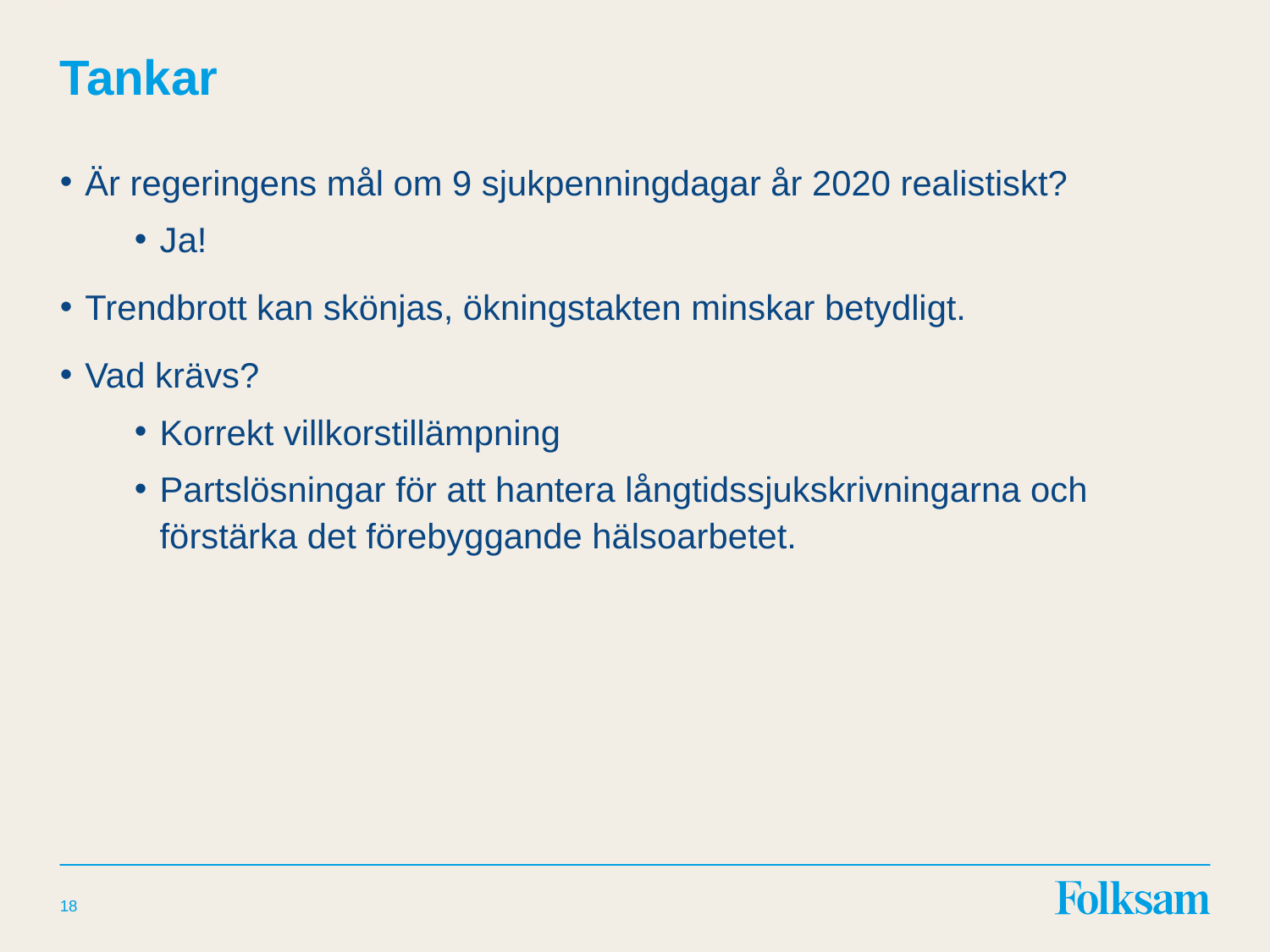

# Tankar
Är regeringens mål om 9 sjukpenningdagar år 2020 realistiskt?
Ja!
Trendbrott kan skönjas, ökningstakten minskar betydligt.
Vad krävs?
Korrekt villkorstillämpning
Partslösningar för att hantera långtidssjukskrivningarna och förstärka det förebyggande hälsoarbetet.

18